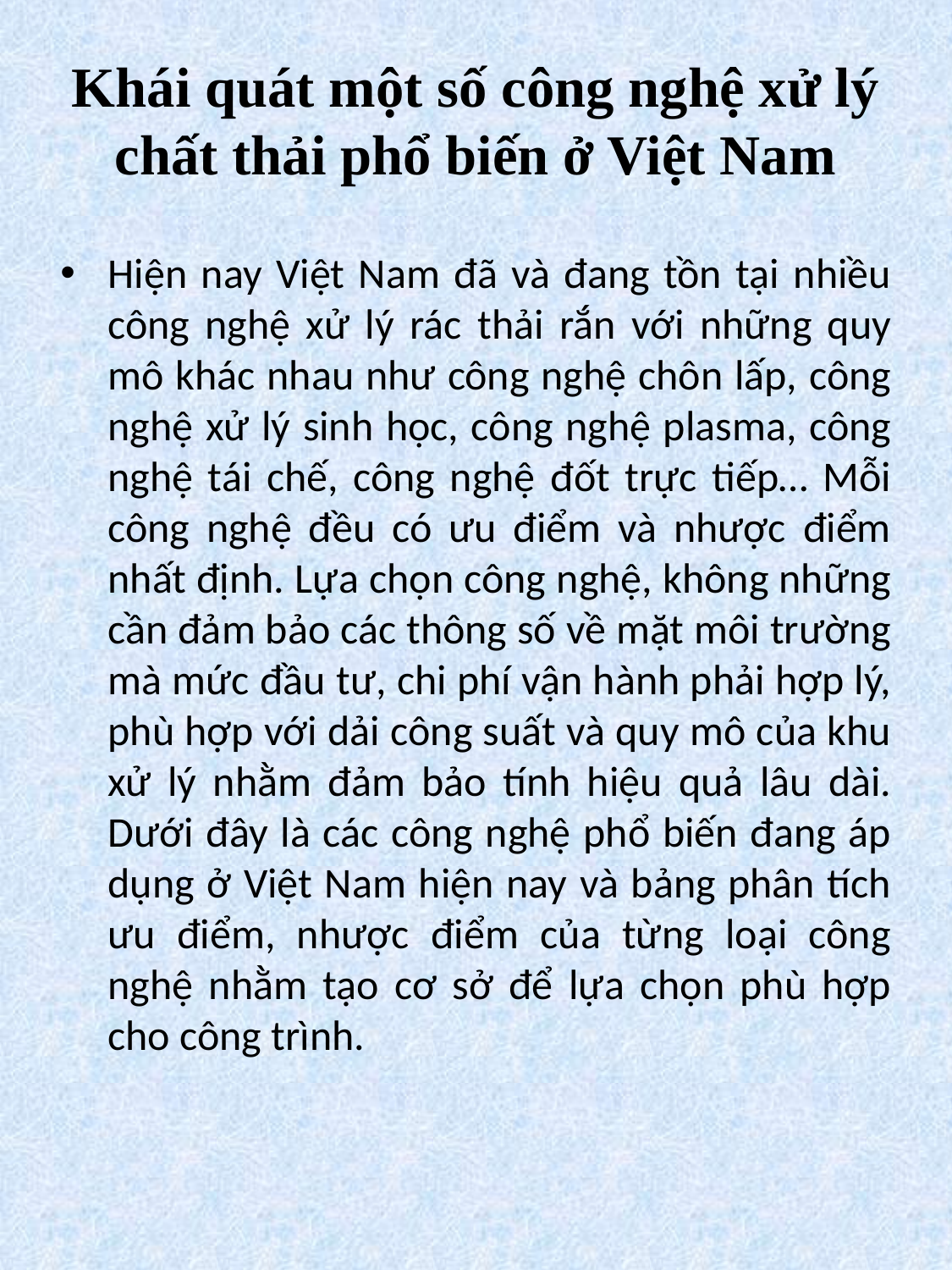

# Khái quát một số công nghệ xử lý chất thải phổ biến ở Việt Nam
Hiện nay Việt Nam đã và đang tồn tại nhiều công nghệ xử lý rác thải rắn với những quy mô khác nhau như công nghệ chôn lấp, công nghệ xử lý sinh học, công nghệ plasma, công nghệ tái chế, công nghệ đốt trực tiếp… Mỗi công nghệ đều có ưu điểm và nhược điểm nhất định. Lựa chọn công nghệ, không những cần đảm bảo các thông số về mặt môi trường mà mức đầu tư, chi phí vận hành phải hợp lý, phù hợp với dải công suất và quy mô của khu xử lý nhằm đảm bảo tính hiệu quả lâu dài. Dưới đây là các công nghệ phổ biến đang áp dụng ở Việt Nam hiện nay và bảng phân tích ưu điểm, nhược điểm của từng loại công nghệ nhằm tạo cơ sở để lựa chọn phù hợp cho công trình.